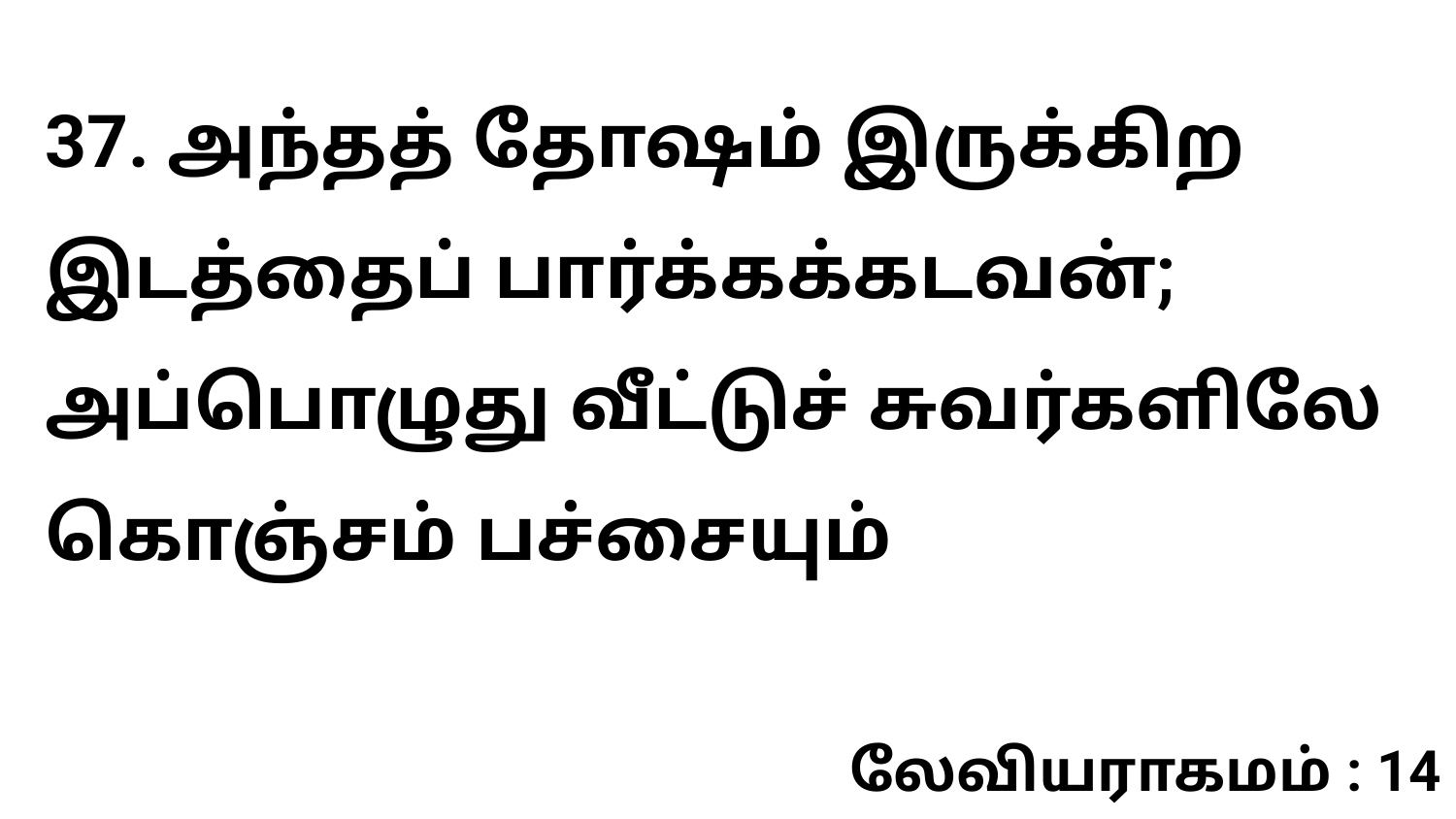

37. அந்தத் தோஷம் இருக்கிற இடத்தைப் பார்க்கக்கடவன்; அப்பொழுது வீட்டுச் சுவர்களிலே கொஞ்சம் பச்சையும்
லேவியராகமம் : 14